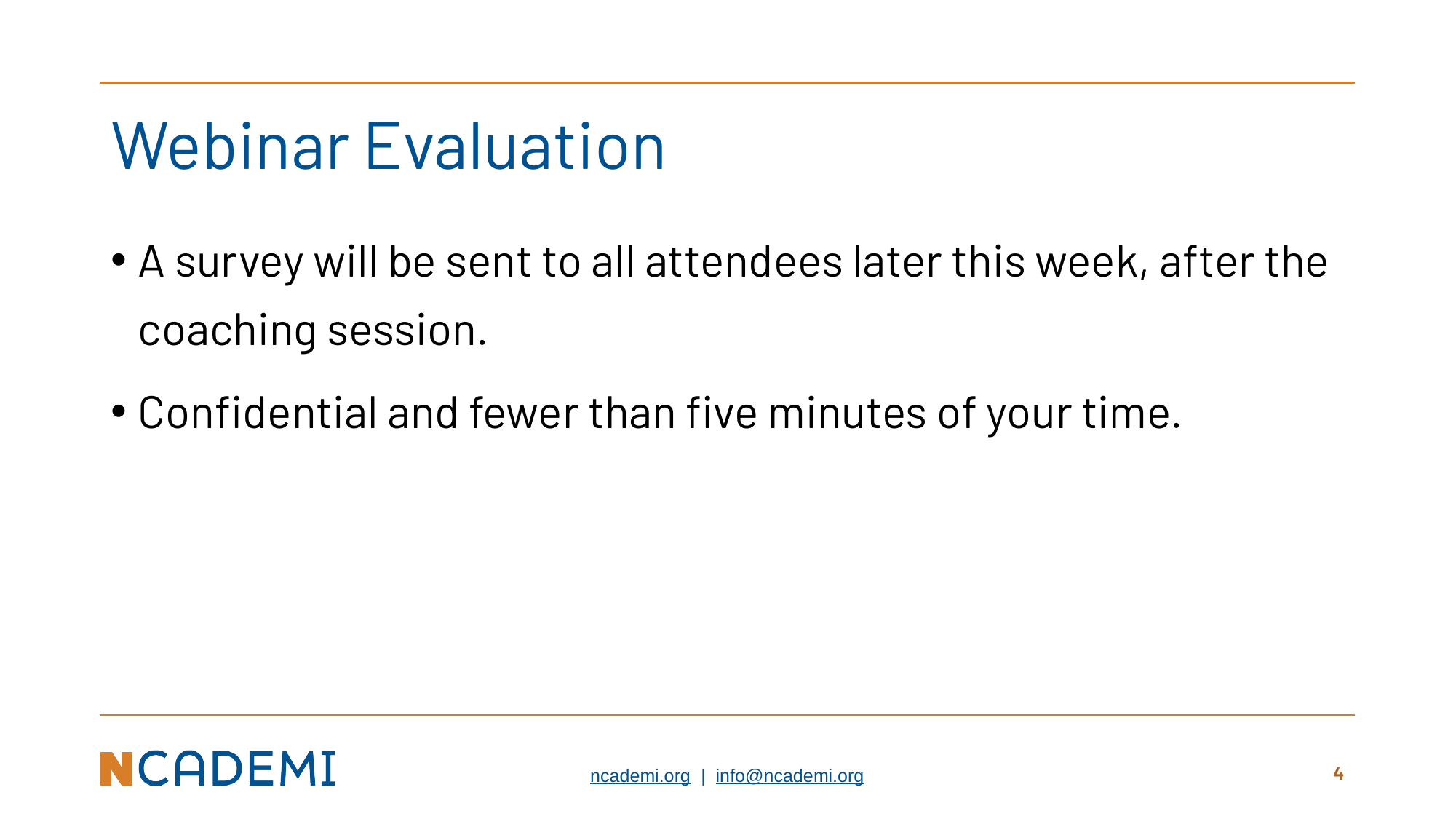

# Webinar Evaluation
A survey will be sent to all attendees later this week, after the coaching session.
Confidential and fewer than five minutes of your time.
4